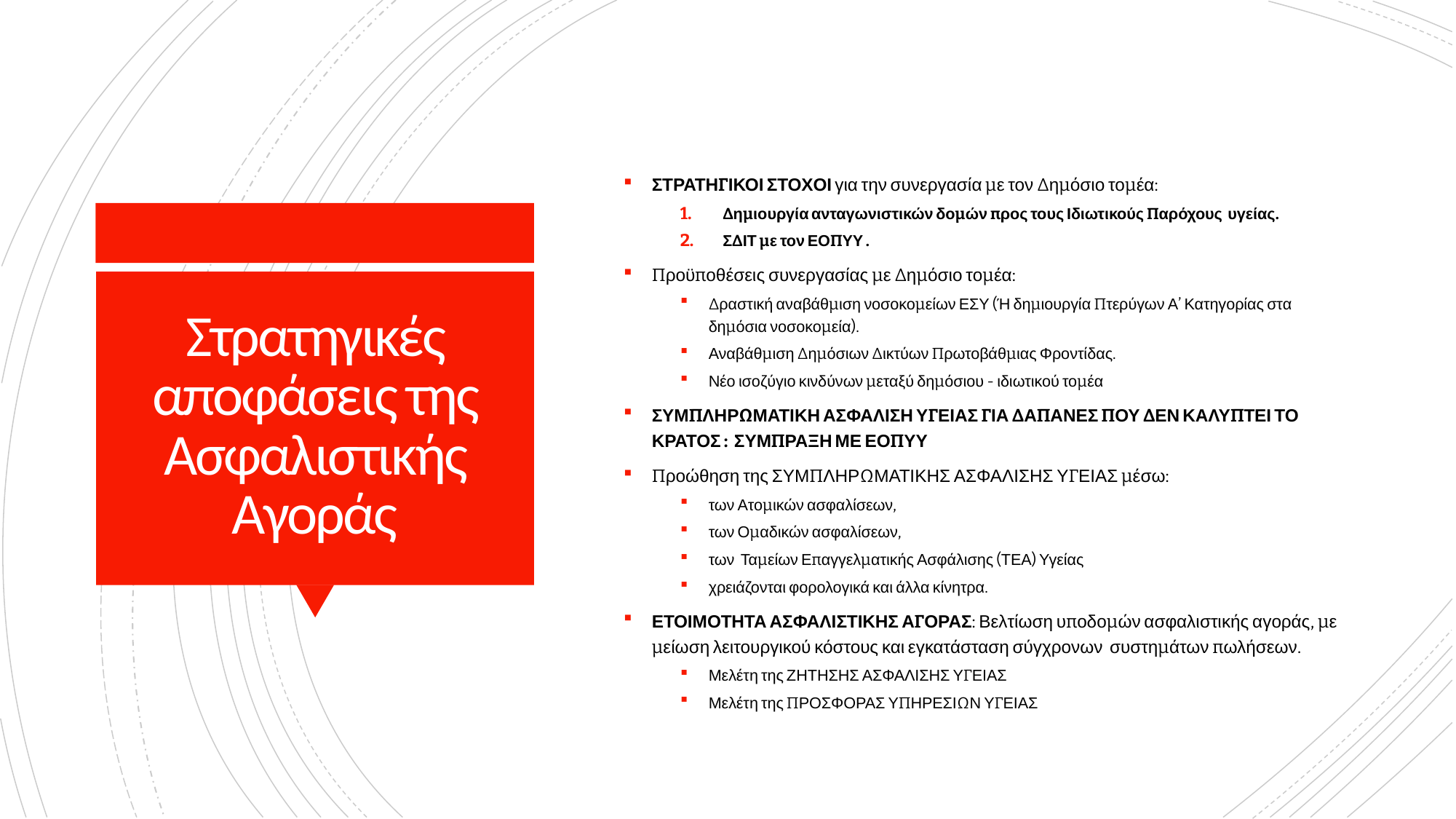

ΣΤΡΑΤΗΓΙΚΟΙ ΣΤΟΧΟΙ για την συνεργασία με τον Δημόσιο τομέα:
Δημιουργία ανταγωνιστικών δομών προς τους Ιδιωτικούς Παρόχους  υγείας.
ΣΔΙΤ με τον ΕΟΠΥΥ .
Προϋποθέσεις συνεργασίας με Δημόσιο τομέα:
Δραστική αναβάθμιση νοσοκομείων ΕΣΥ (Ή δημιουργία Πτερύγων Α’ Κατηγορίας στα δημόσια νοσοκομεία).
Αναβάθμιση Δημόσιων Δικτύων Πρωτοβάθμιας Φροντίδας.
Νέο ισοζύγιο κινδύνων μεταξύ δημόσιου - ιδιωτικού τομέα
ΣΥΜΠΛΗΡΩΜΑΤΙΚΗ ΑΣΦΑΛΙΣΗ ΥΓΕΙΑΣ ΓΙΑ ΔΑΠΑΝΕΣ ΠΟΥ ΔΕΝ ΚΑΛΥΠΤΕΙ ΤΟ ΚΡΑΤΟΣ :  ΣΥΜΠΡΑΞΗ ΜΕ ΕΟΠΥΥ
Προώθηση της ΣΥΜΠΛΗΡΩΜΑΤΙΚΗΣ ΑΣΦΑΛΙΣΗΣ ΥΓΕΙΑΣ μέσω:
των Ατομικών ασφαλίσεων,
των Ομαδικών ασφαλίσεων,
των  Ταμείων Επαγγελματικής Ασφάλισης (ΤΕΑ) Υγείας
χρειάζονται φορολογικά και άλλα κίνητρα.
ΕΤΟΙΜΟΤΗΤΑ ΑΣΦΑΛΙΣΤΙΚΗΣ ΑΓΟΡΑΣ: Βελτίωση υποδομών ασφαλιστικής αγοράς, με μείωση λειτουργικού κόστους και εγκατάσταση σύγχρονων  συστημάτων πωλήσεων.
Μελέτη της ΖΗΤΗΣΗΣ ΑΣΦΑΛΙΣΗΣ ΥΓΕΙΑΣ
Μελέτη της ΠΡΟΣΦΟΡΑΣ ΥΠΗΡΕΣΙΩΝ ΥΓΕΙΑΣ

# Στρατηγικές αποφάσεις της Ασφαλιστικής Αγοράς